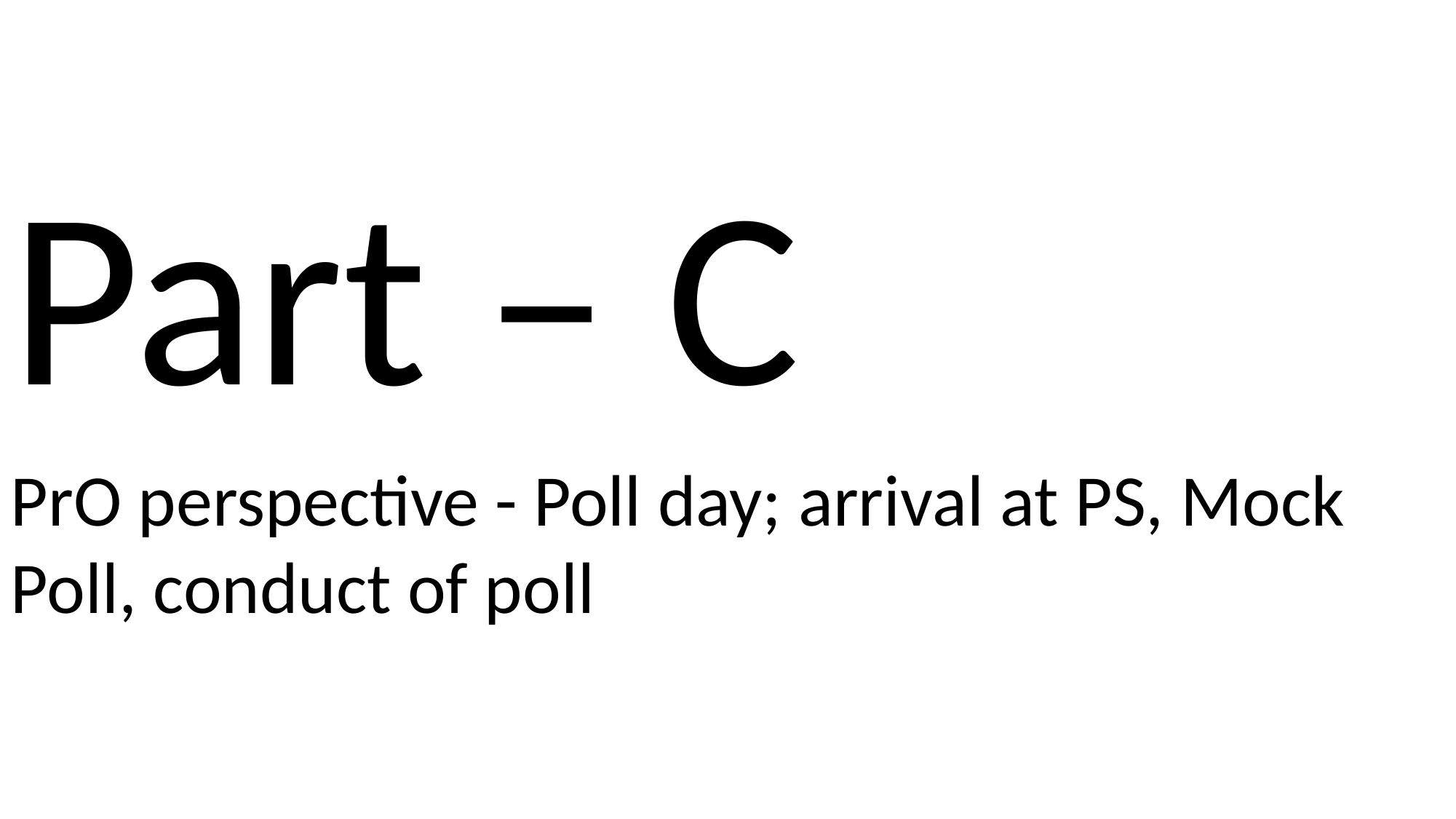

Part – C
PrO perspective - Poll day; arrival at PS, Mock Poll, conduct of poll